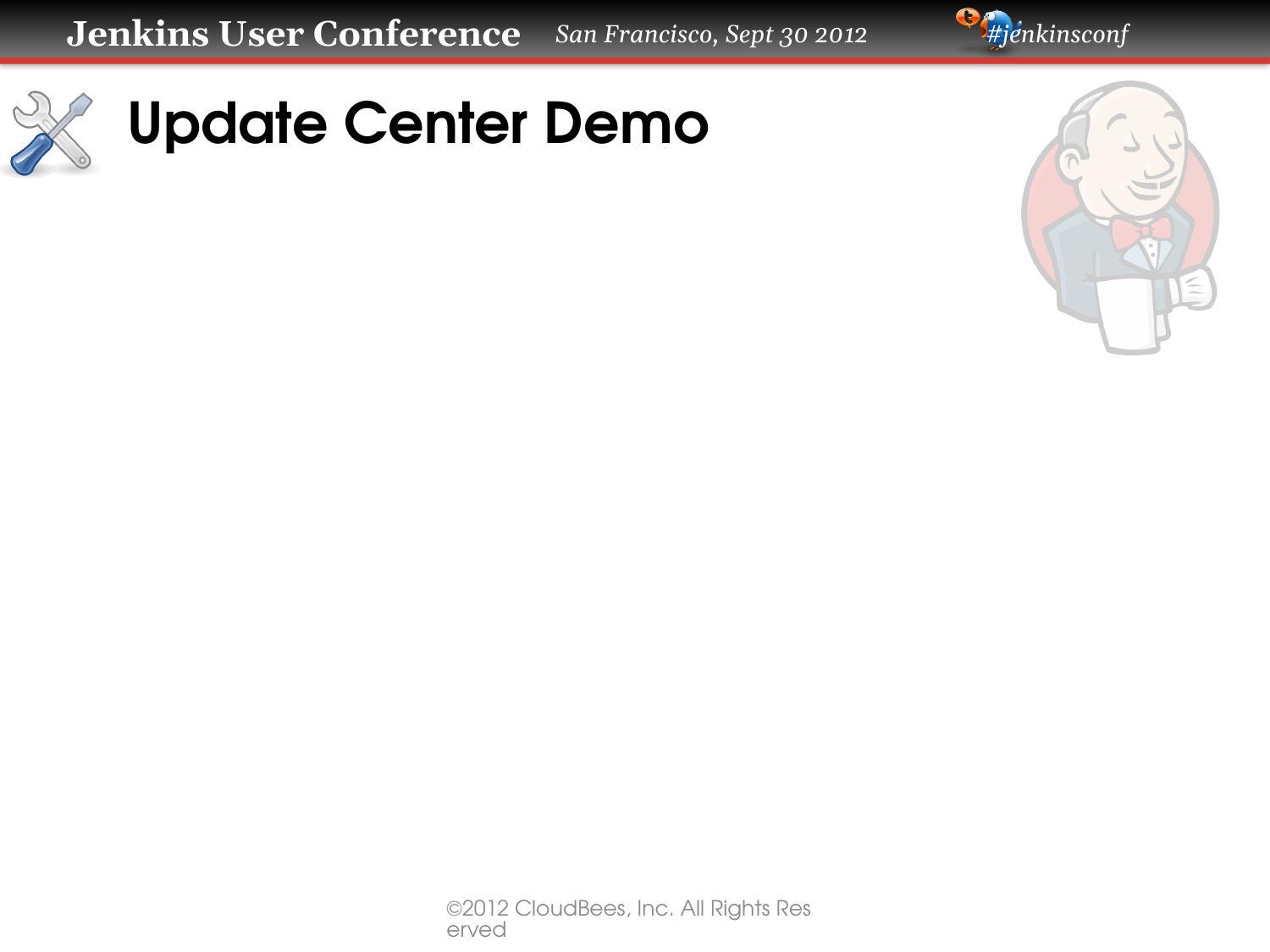

# Update Center Demo

©2012 CloudBees, Inc. All Rights Reserved